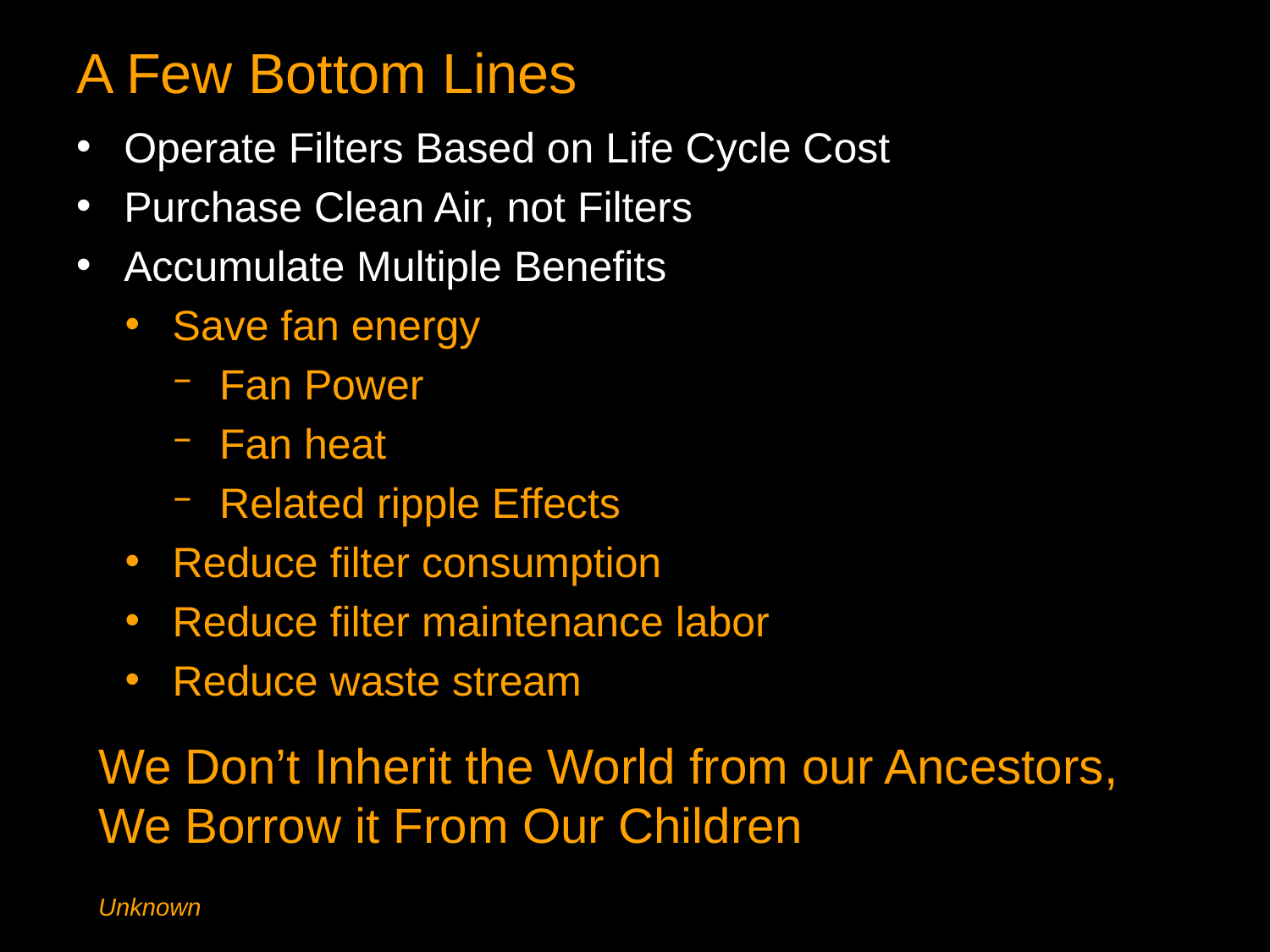

# A Few Bottom Lines
Operate Filters Based on Life Cycle Cost
Purchase Clean Air, not Filters
Accumulate Multiple Benefits
Save fan energy
Fan Power
Fan heat
Related ripple Effects
Reduce filter consumption
Reduce filter maintenance labor
Reduce waste stream

We Don’t Inherit the World from our Ancestors, We Borrow it From Our Children
								Unknown
94